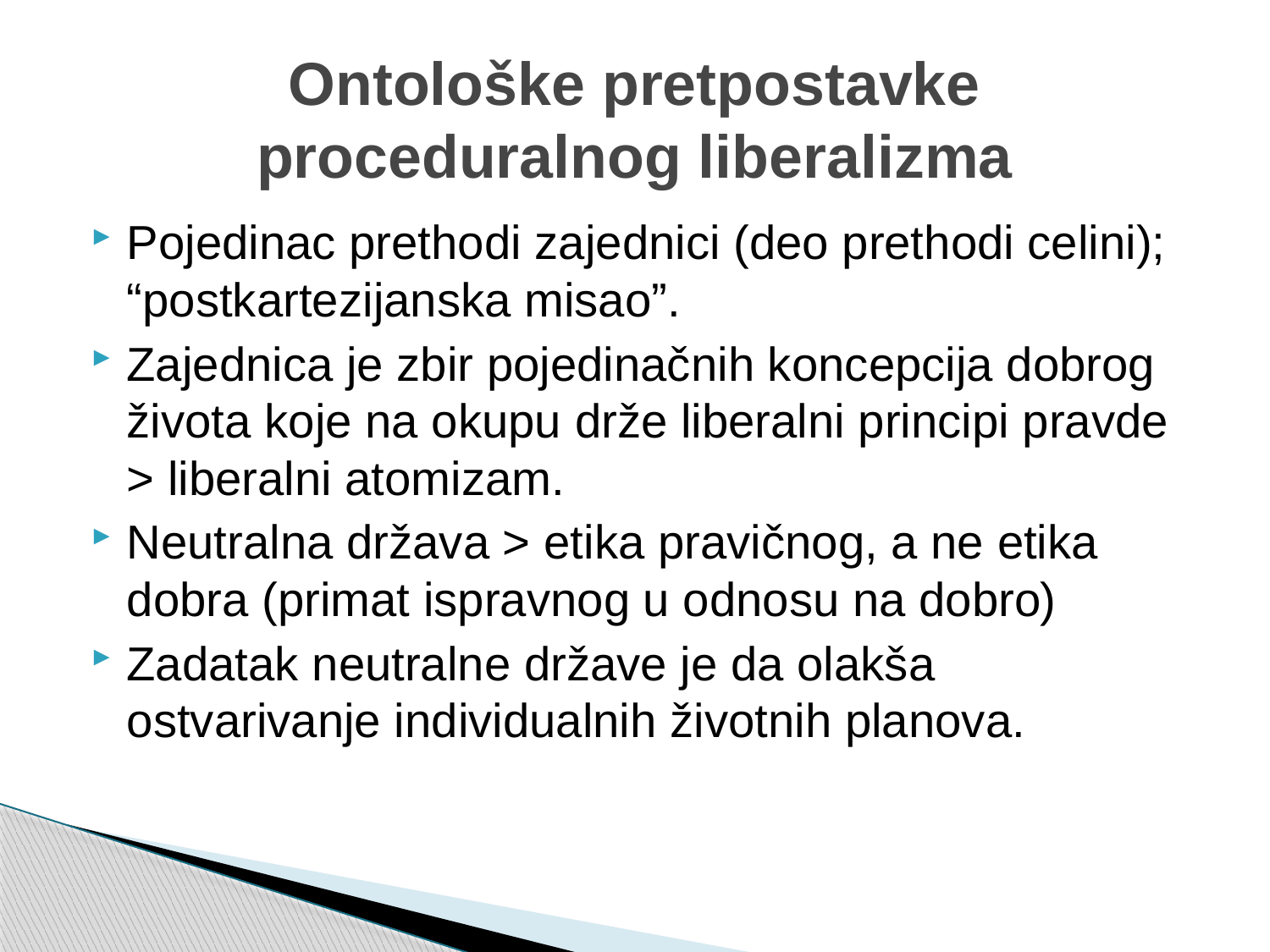

# Ontološke pretpostavke proceduralnog liberalizma
Pojedinac prethodi zajednici (deo prethodi celini); “postkartezijanska misao”.
Zajednica je zbir pojedinačnih koncepcija dobrog života koje na okupu drže liberalni principi pravde > liberalni atomizam.
Neutralna država > etika pravičnog, a ne etika dobra (primat ispravnog u odnosu na dobro)
Zadatak neutralne države je da olakša ostvarivanje individualnih životnih planova.